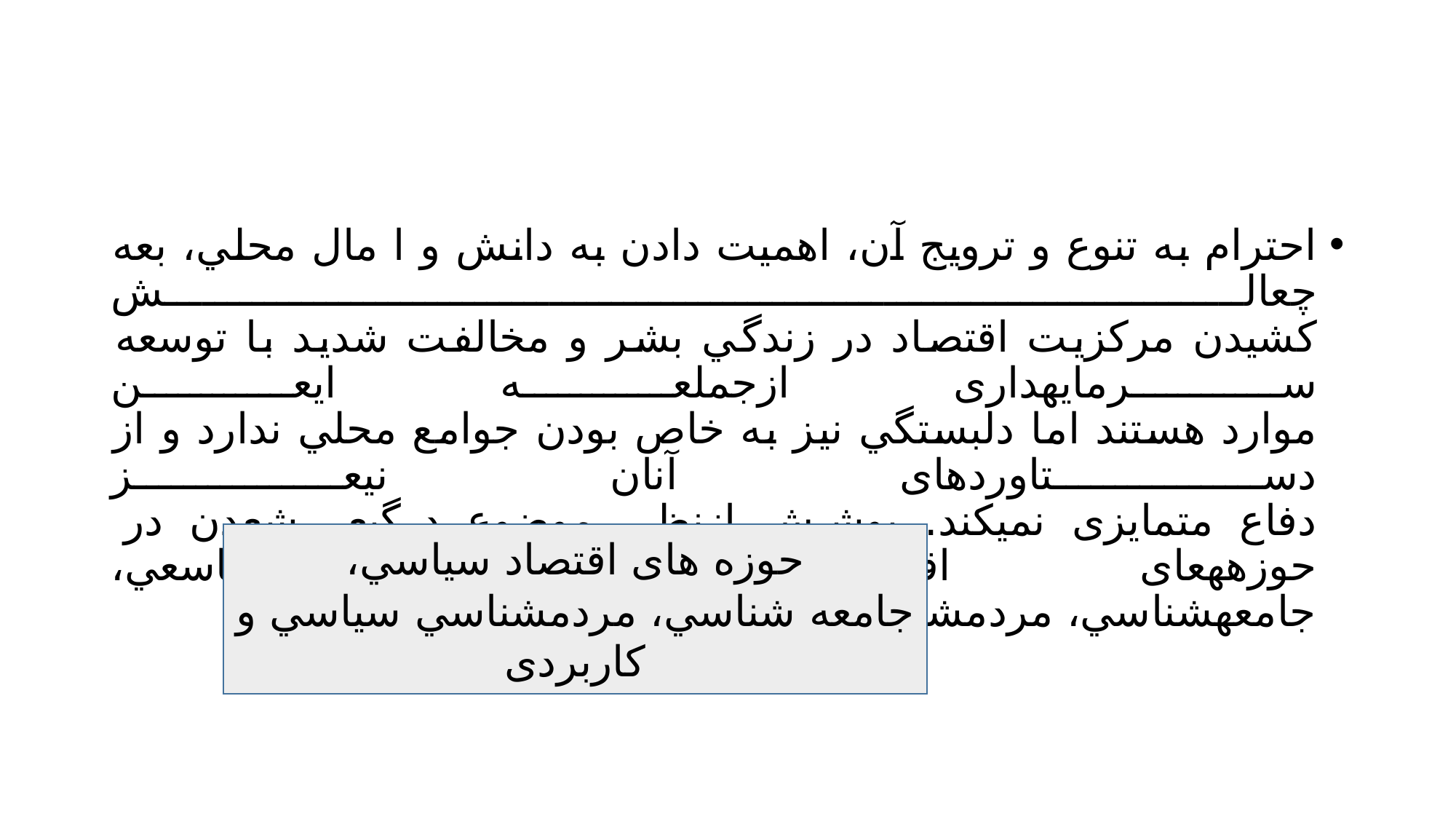

#
احترام به تنوع و ترویج آن، اهميت دادن به دانش و ا مال محلي، بعه چعالش
کشيدن مرکزیت اقتصاد در زندگي بشر و مخالفت شدید با توسعه سرمایهداری ازجملعه ایعن
موارد هستند اما دلبستگي نيز به خاص بودن جوامع محلي ندارد و از دستاوردهای آنان نيعز
دفاع متمایزی نميکند. پوشش ازنظر موضوع درگيعر شعدن در حوزههعای اقتصعاد سياسعي،
جامعهشناسي، مردمشناسي سياسي و کاربردی را در پي دارد

حوزه های اقتصاد سياسي،
جامعه شناسي، مردمشناسي سياسي و کاربردی